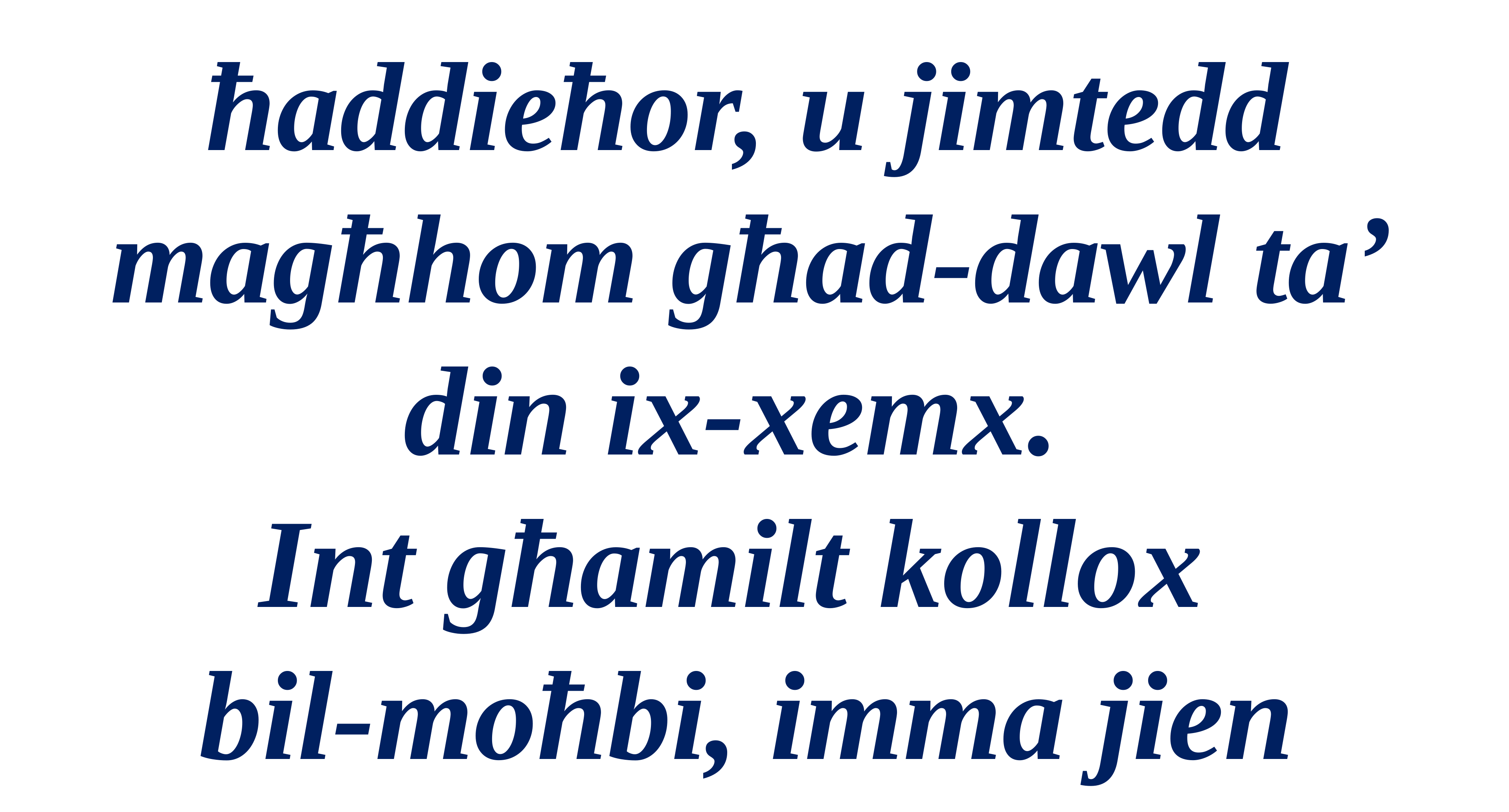

ħaddieħor, u jimtedd magħhom għad-dawl ta’ din ix-xemx.
Int għamilt kollox
bil-moħbi, imma jien